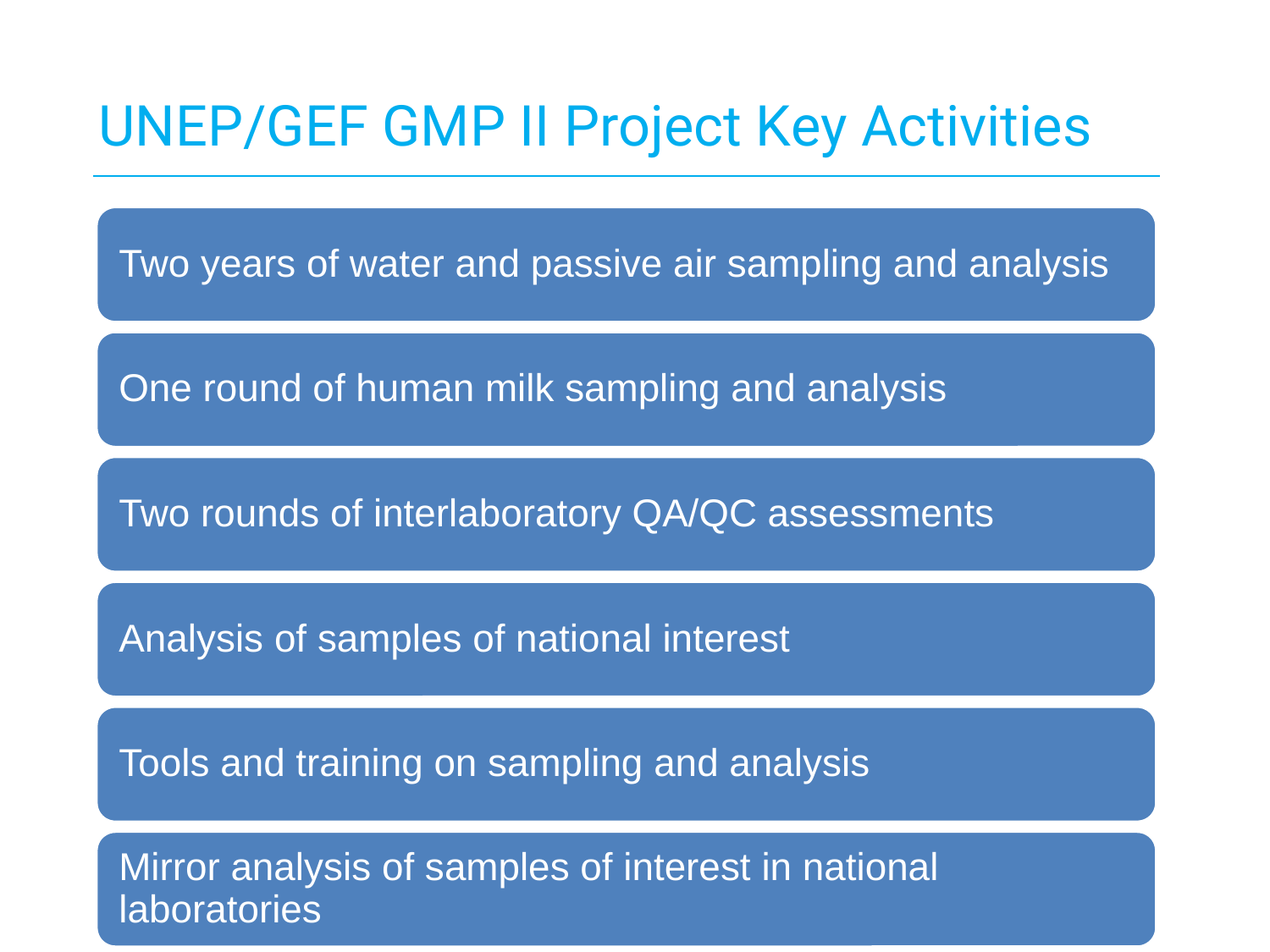

UNEP/GEF GMP II Project Key Activities
Two years of water and passive air sampling and analysis
One round of human milk sampling and analysis
Two rounds of interlaboratory QA/QC assessments
Analysis of samples of national interest
Tools and training on sampling and analysis
Mirror analysis of samples of interest in national laboratories